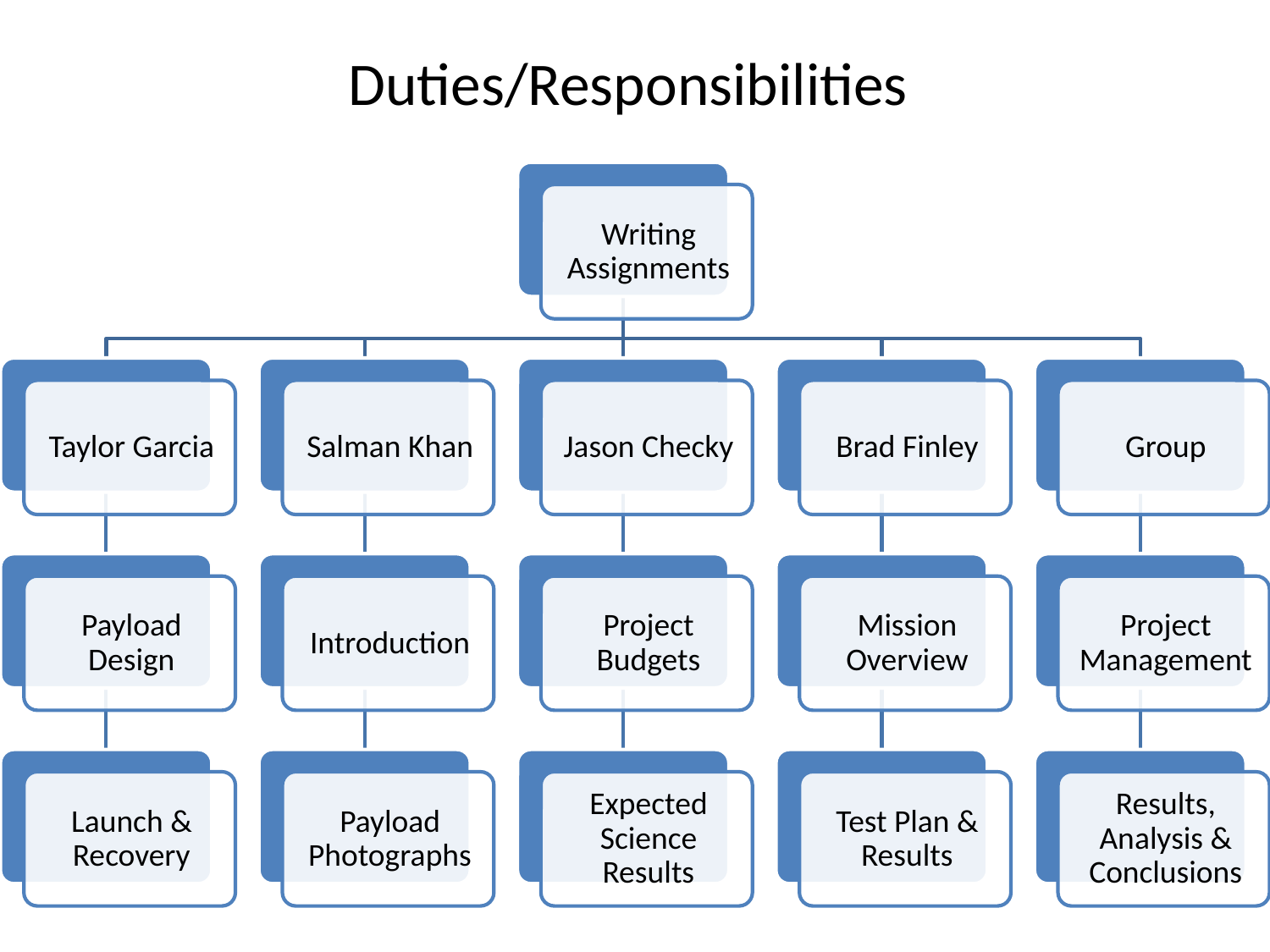

# Duties/Responsibilities
Writing Assignments
Taylor Garcia
Payload Design
Launch & Recovery
Salman Khan
Introduction
Payload Photographs
Jason Checky
Project Budgets
Expected Science Results
Brad Finley
Mission Overview
Test Plan & Results
Group
Project Management
Results, Analysis & Conclusions